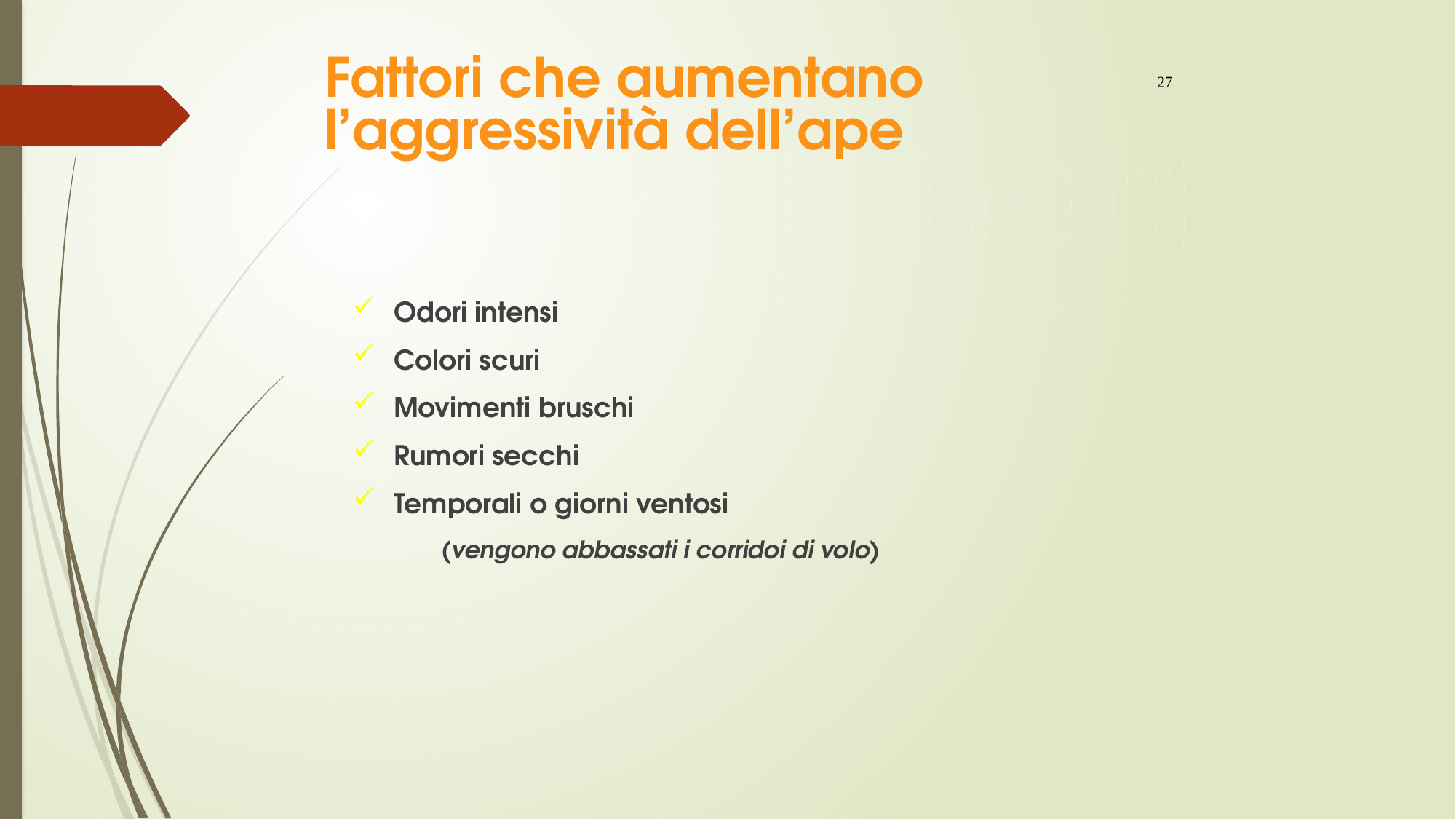

27
# Fattori che aumentano l’aggressività dell’ape
Odori intensi
Colori scuri
Movimenti bruschi
Rumori secchi
Temporali o giorni ventosi
	(vengono abbassati i corridoi di volo)